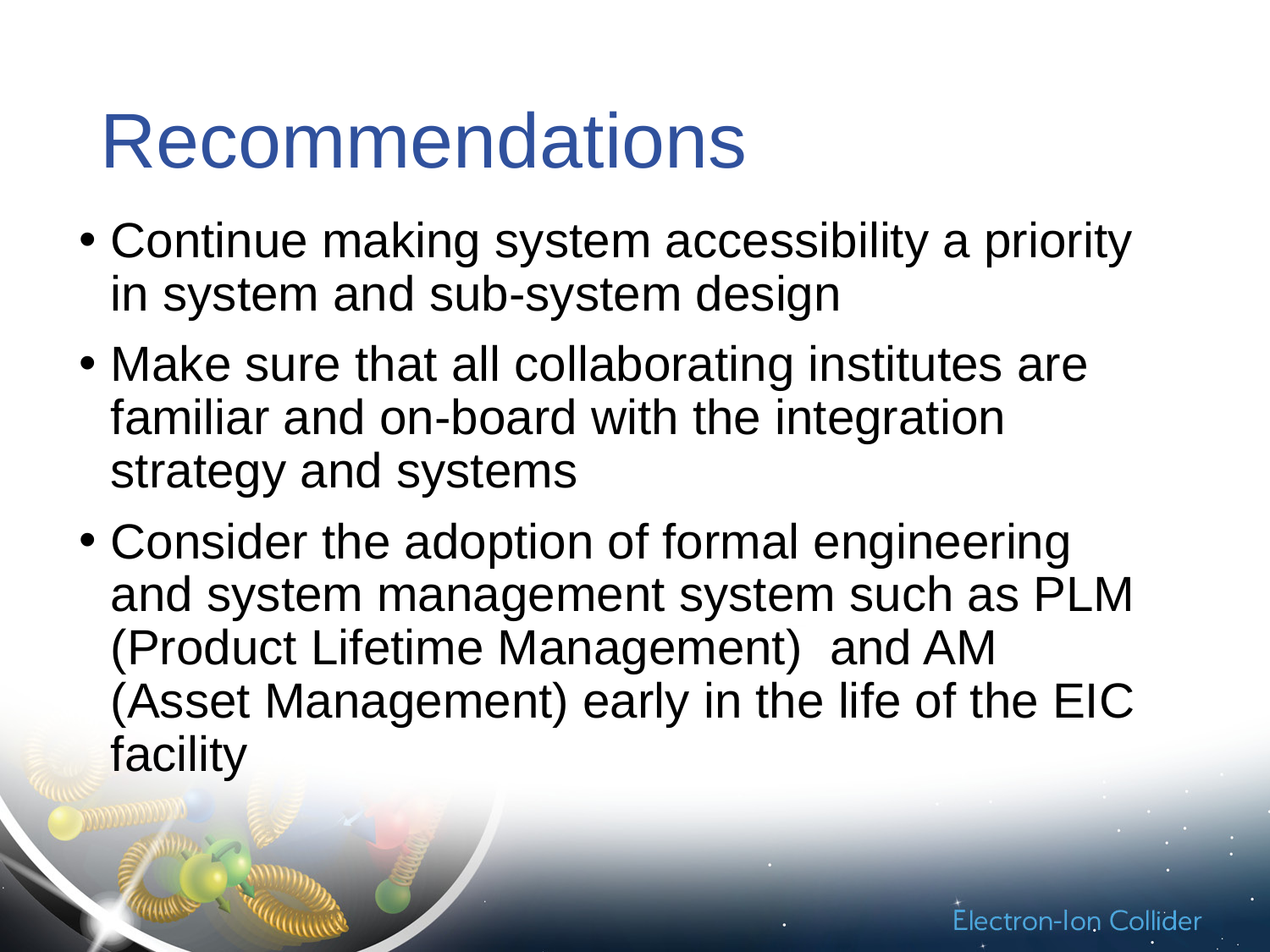

# Recommendations
Continue making system accessibility a priority in system and sub-system design
Make sure that all collaborating institutes are familiar and on-board with the integration strategy and systems
Consider the adoption of formal engineering and system management system such as PLM (Product Lifetime Management)  and AM (Asset Management) early in the life of the EIC facility